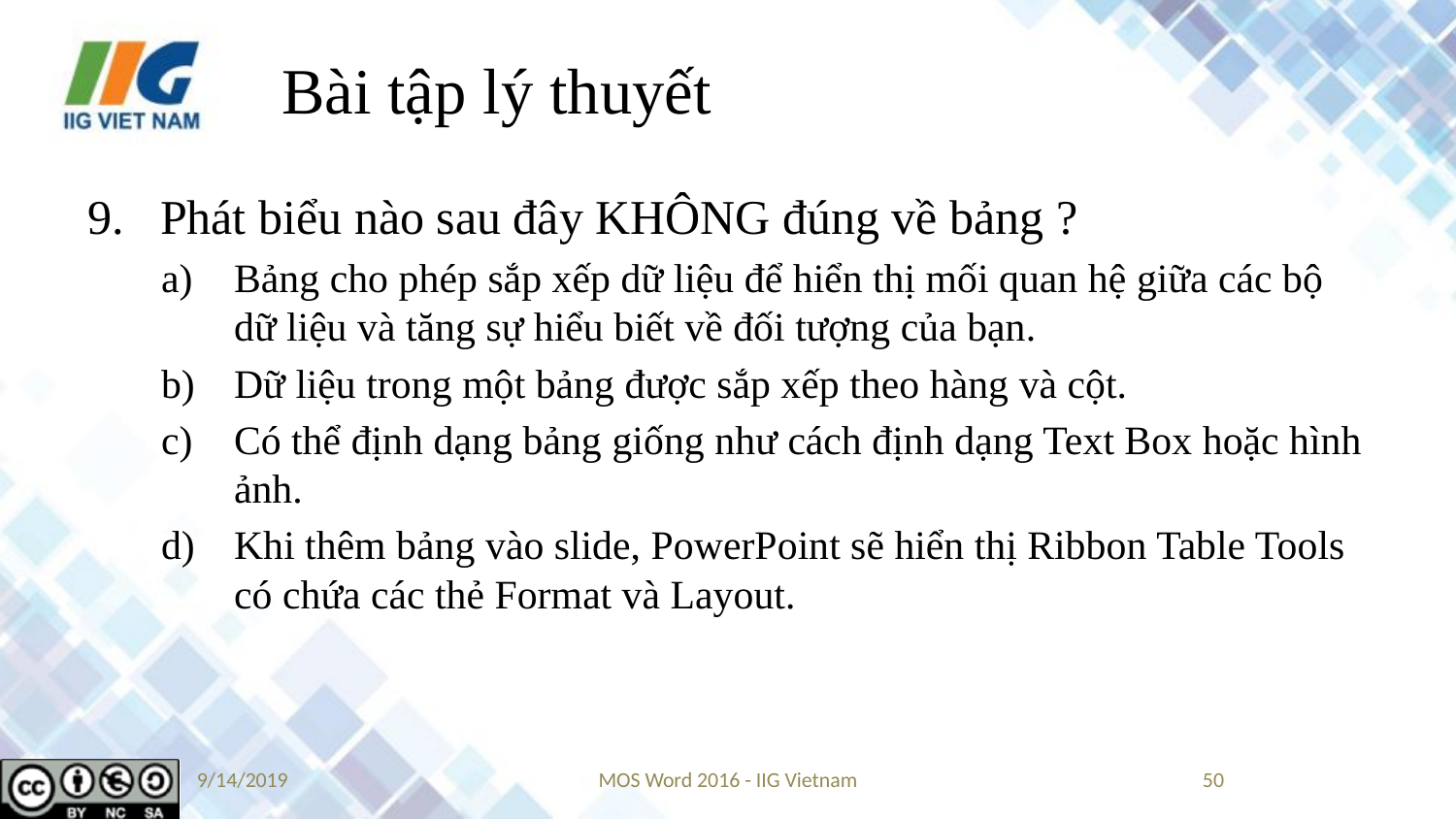

# Bài tập lý thuyết
Phát biểu nào sau đây KHÔNG đúng về bảng ?
Bảng cho phép sắp xếp dữ liệu để hiển thị mối quan hệ giữa các bộ dữ liệu và tăng sự hiểu biết về đối tượng của bạn.
Dữ liệu trong một bảng được sắp xếp theo hàng và cột.
Có thể định dạng bảng giống như cách định dạng Text Box hoặc hình ảnh.
Khi thêm bảng vào slide, PowerPoint sẽ hiển thị Ribbon Table Tools có chứa các thẻ Format và Layout.
9/14/2019
MOS Word 2016 - IIG Vietnam
50